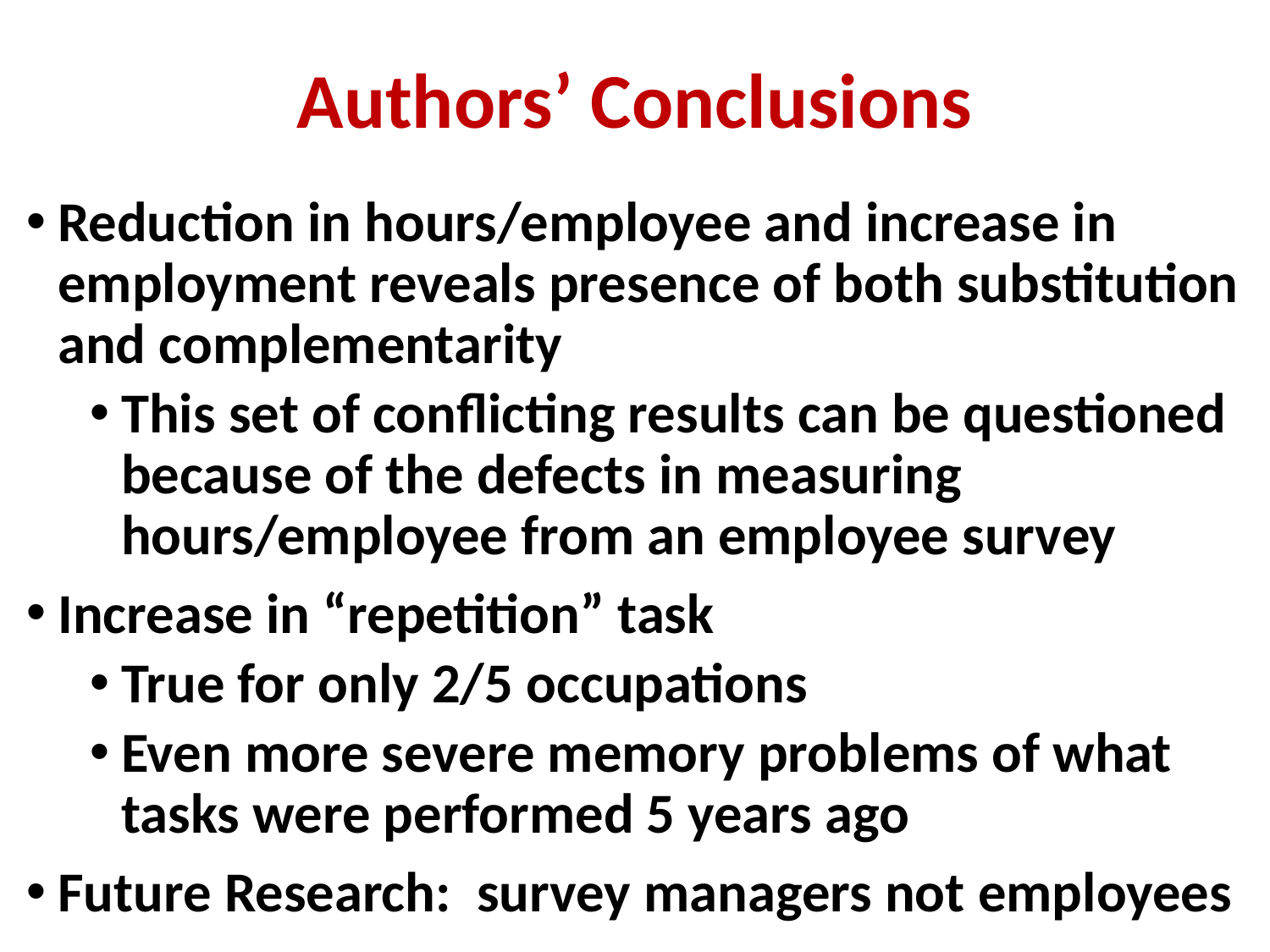

# Authors’ Conclusions
Reduction in hours/employee and increase in employment reveals presence of both substitution and complementarity
This set of conflicting results can be questioned because of the defects in measuring hours/employee from an employee survey
Increase in “repetition” task
True for only 2/5 occupations
Even more severe memory problems of what tasks were performed 5 years ago
Future Research:  survey managers not employees